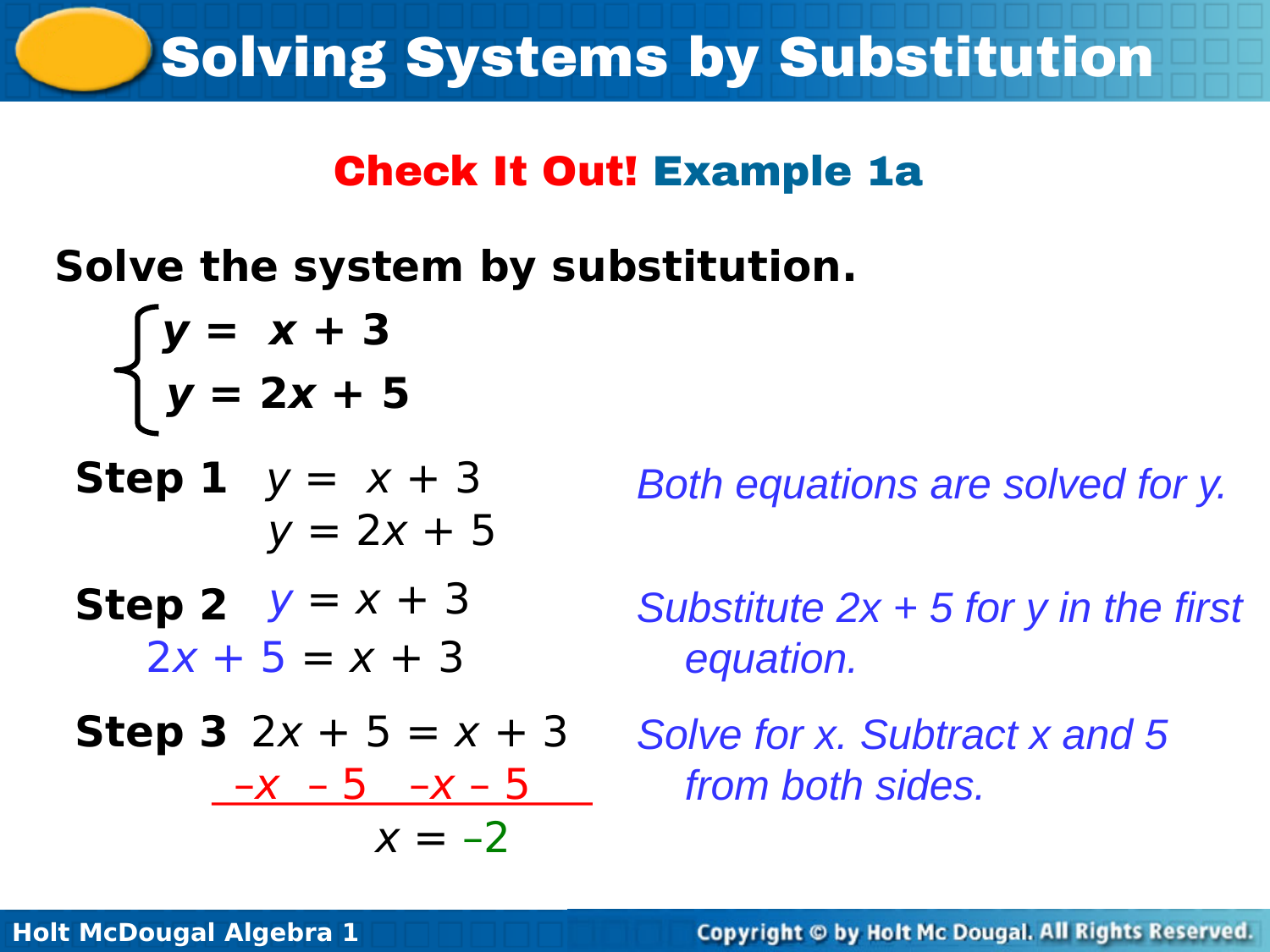

Check It Out! Example 1a
Solve the system by substitution.
y =  x + 3

 y = 2x + 5
Step 1
y =  x + 3
 y = 2x + 5
Both equations are solved for y.
y = x + 3
Step 2
2x + 5 = x + 3
Substitute 2x + 5 for y in the first equation.
Step 3
2x + 5 = x + 3
       –x  – 5   –x – 5

   x = –2
Solve for x. Subtract x and 5 from both sides.